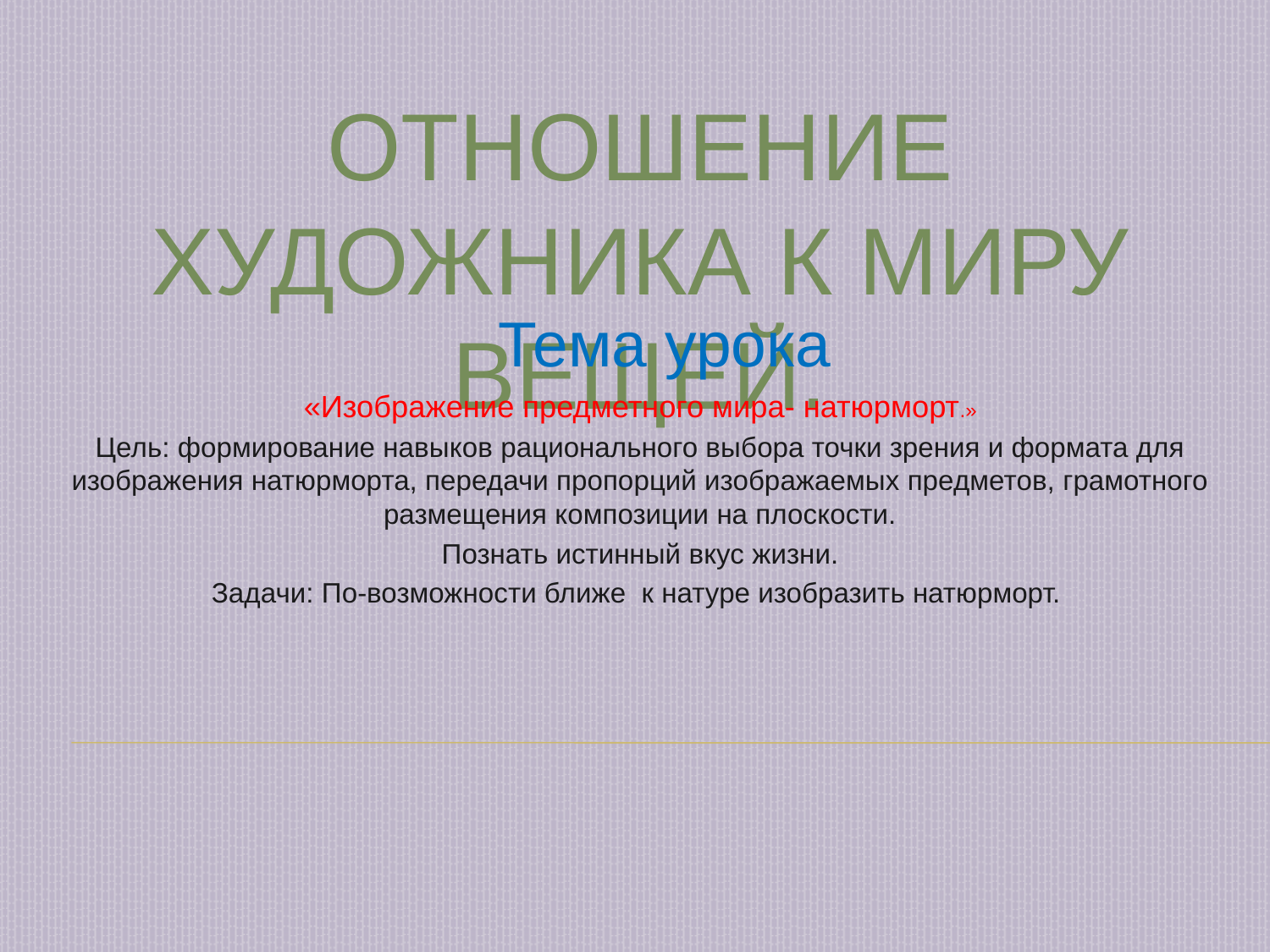

# Отношение художника к миру вещей.
Тема урока
«Изображение предметного мира- натюрморт.»
Цель: формирование навыков рационального выбора точки зрения и формата для изображения натюрморта, передачи пропорций изображаемых предметов, грамотного размещения композиции на плоскости.
Познать истинный вкус жизни.
Задачи: По-возможности ближе  к натуре изобразить натюрморт.